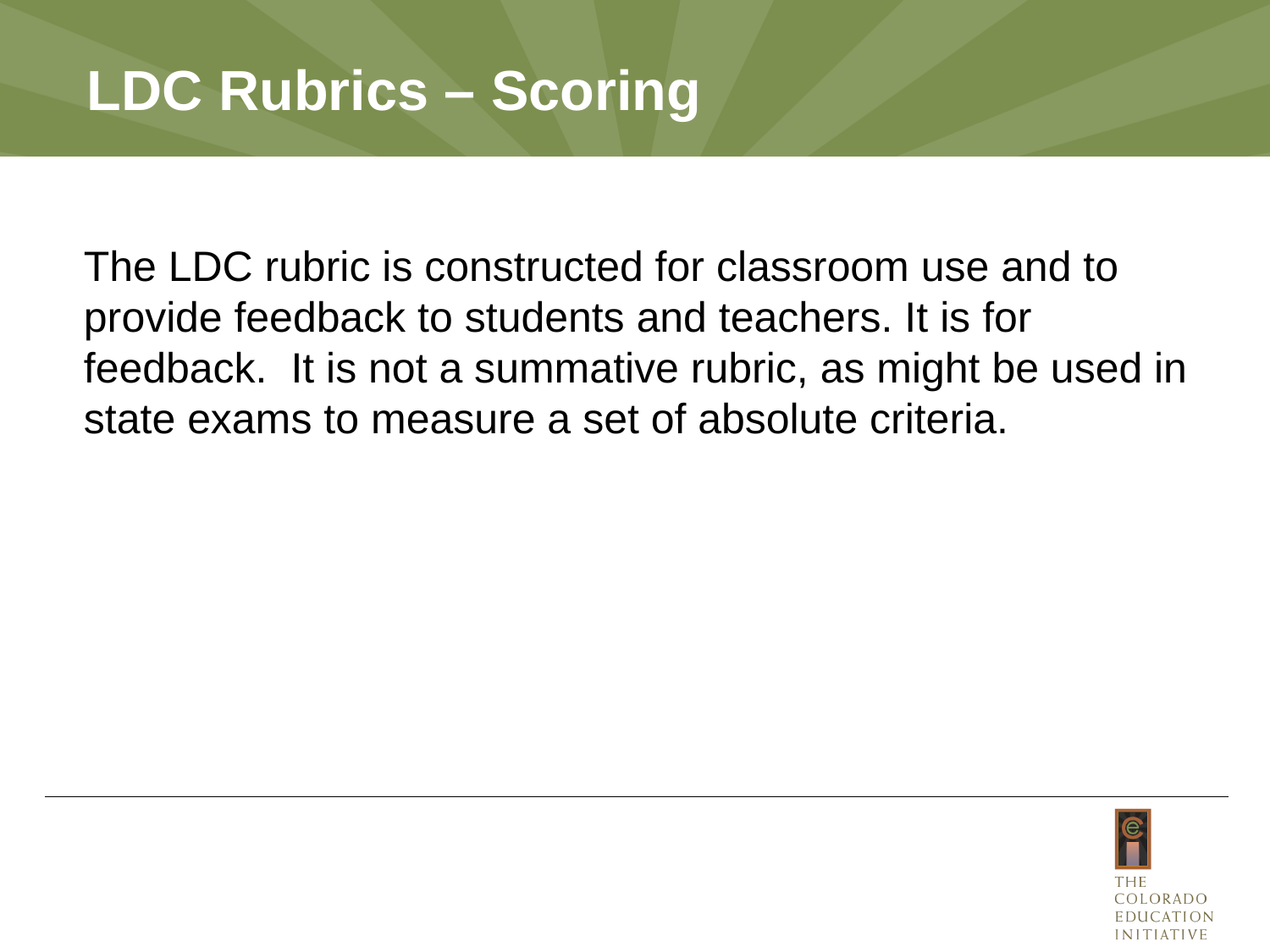

# LDC Rubrics – Scoring
The LDC rubric is constructed for classroom use and to provide feedback to students and teachers. It is for feedback.  It is not a summative rubric, as might be used in state exams to measure a set of absolute criteria.